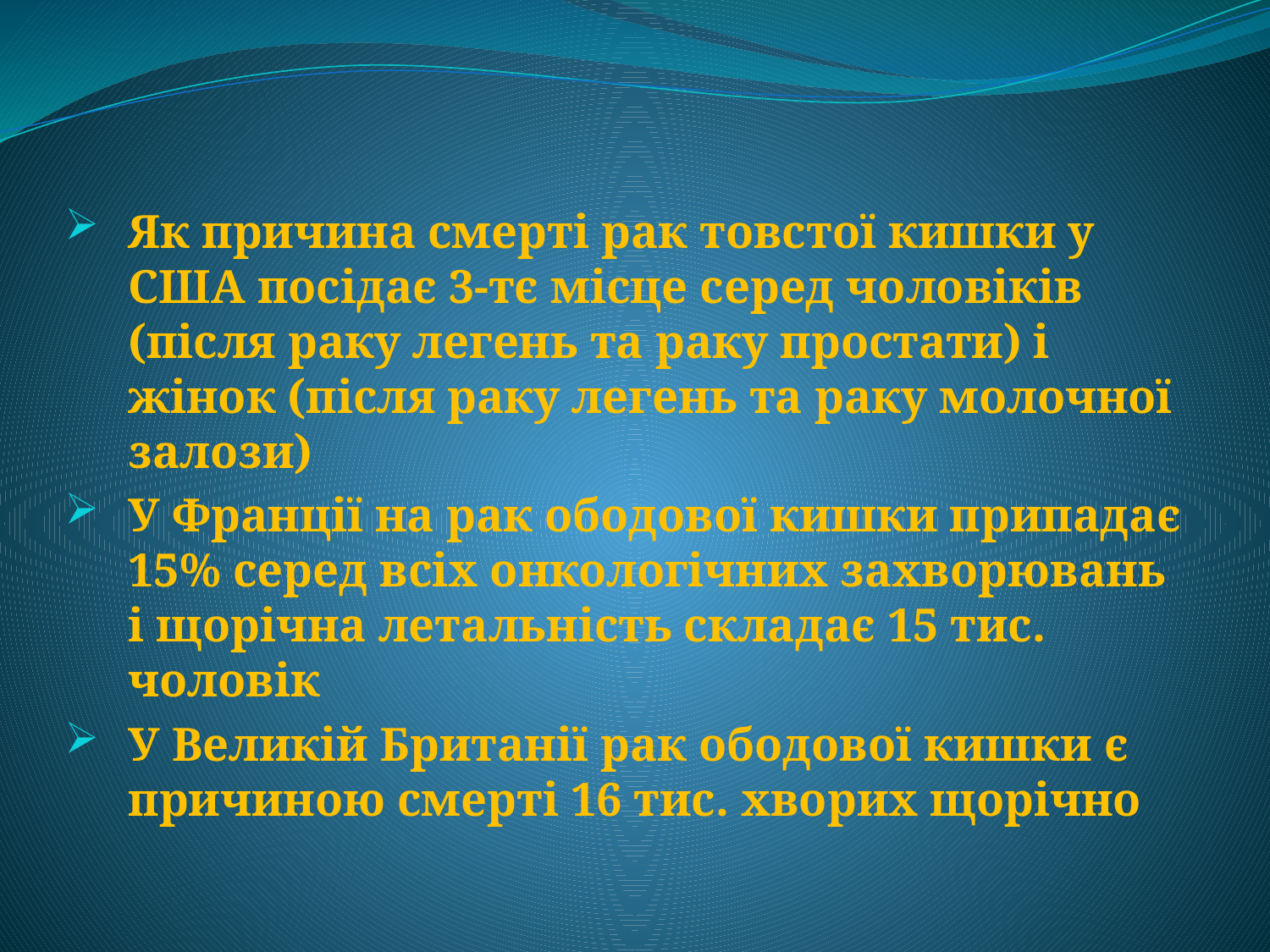

Як причина смерті рак товстої кишки у США посідає 3-тє місце серед чоловіків (після раку легень та раку простати) і жінок (після раку легень та раку молочної залози)
У Франції на рак ободової кишки припадає 15% серед всіх онкологічних захворювань і щорічна летальність складає 15 тис. чоловік
У Великій Британії рак ободової кишки є причиною смерті 16 тис. хворих щорічно